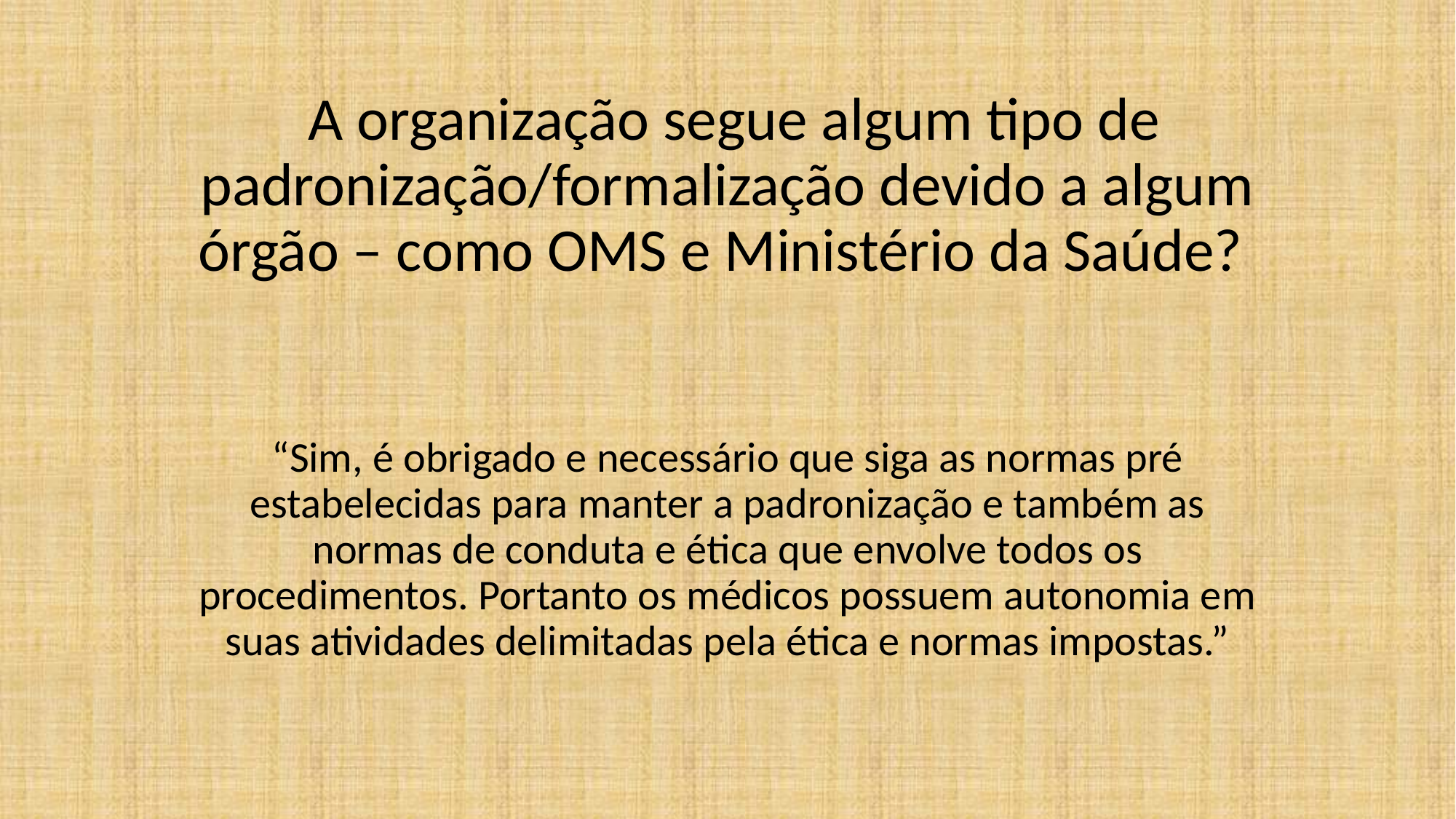

# A organização segue algum tipo de padronização/formalização devido a algum órgão – como OMS e Ministério da Saúde?
“Sim, é obrigado e necessário que siga as normas pré estabelecidas para manter a padronização e também as normas de conduta e ética que envolve todos os procedimentos. Portanto os médicos possuem autonomia em suas atividades delimitadas pela ética e normas impostas.”